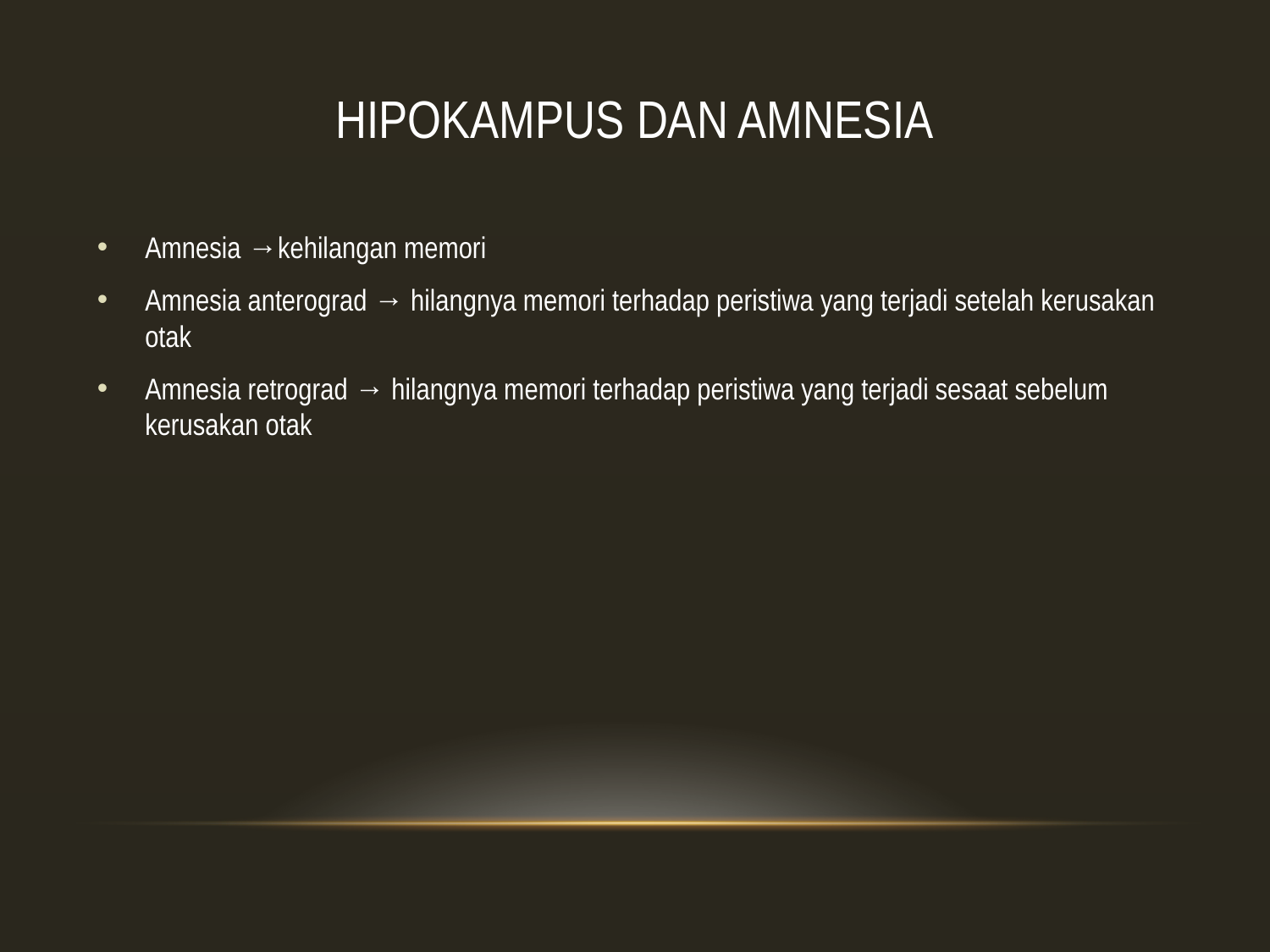

# HIPOKAMPUS DAN AMNESIA
Amnesia →kehilangan memori
Amnesia anterograd → hilangnya memori terhadap peristiwa yang terjadi setelah kerusakan otak
Amnesia retrograd → hilangnya memori terhadap peristiwa yang terjadi sesaat sebelum kerusakan otak